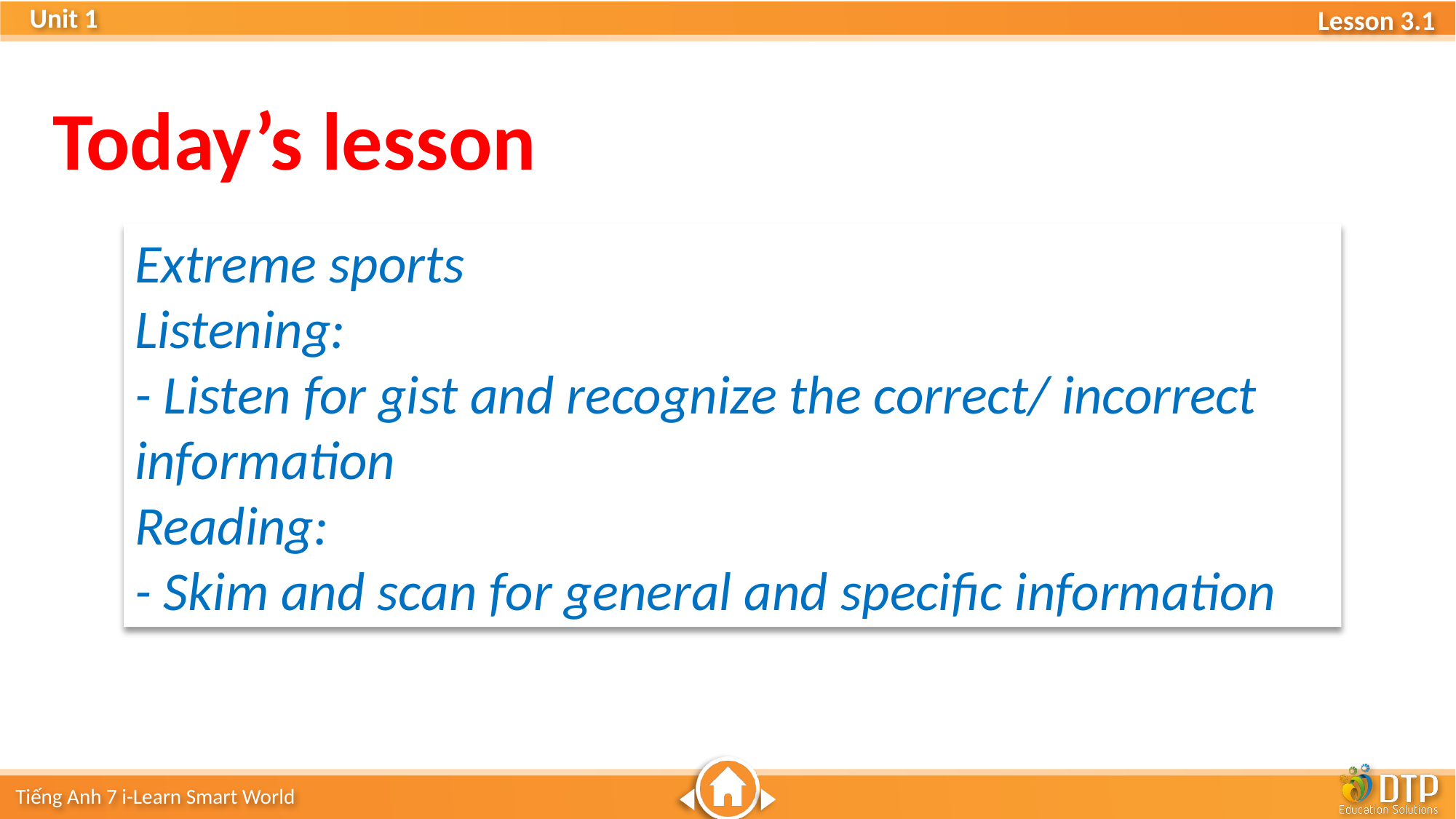

Today’s lesson
Extreme sports
Listening:
- Listen for gist and recognize the correct/ incorrect information
Reading:
- Skim and scan for general and specific information